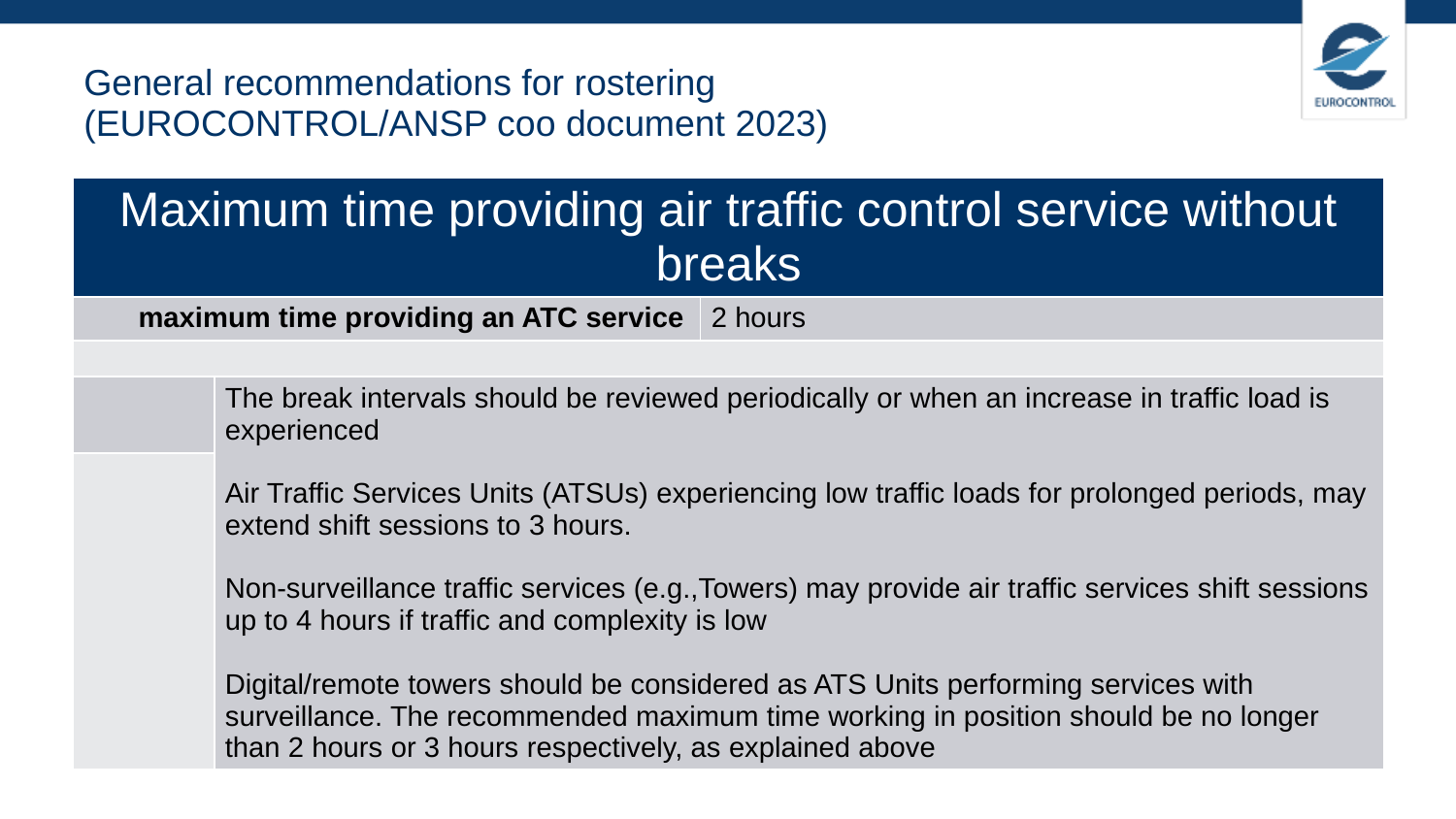

# General recommendations for rostering (EUROCONTROL/ANSP coo document 2023)
| Maximum time providing air traffic control service without breaks |  |  |
| --- | --- | --- |
| maximum time providing an ATC service |  | 2 hours |
|  |  |  |
|  | The break intervals should be reviewed periodically or when an increase in traffic load is experienced Air Traffic Services Units (ATSUs) experiencing low traffic loads for prolonged periods, may extend shift sessions to 3 hours. Non-surveillance traffic services (e.g.,Towers) may provide air traffic services shift sessions up to 4 hours if traffic and complexity is low Digital/remote towers should be considered as ATS Units performing services with surveillance. The recommended maximum time working in position should be no longer than 2 hours or 3 hours respectively, as explained above |  |
|  |  |  |
| Night duties |  |  |
| --- | --- | --- |
| Number of consecutive night duties |  | Maximum 2 |
| Number of days-off after night duties |  |  |
|  | After 1 night shift |  |
|  | After 2 night shifts or more |  |
| Night duties |  |  |
| --- | --- | --- |
| Number of consecutive night duties |  | Maximum 2 |
| Number of days-off after night duties |  |  |
|  | After 1 night shift | 1 night free from duty (no duty starting before 9.00) |
|  | After 2 night shifts or more |  |
| Night duties |  |  |
| --- | --- | --- |
| Number of consecutive night duties |  |  |
| Number of days-off after night duties |  |  |
|  | After 1 night shift |  |
|  | After 2 night shifts or more |  |